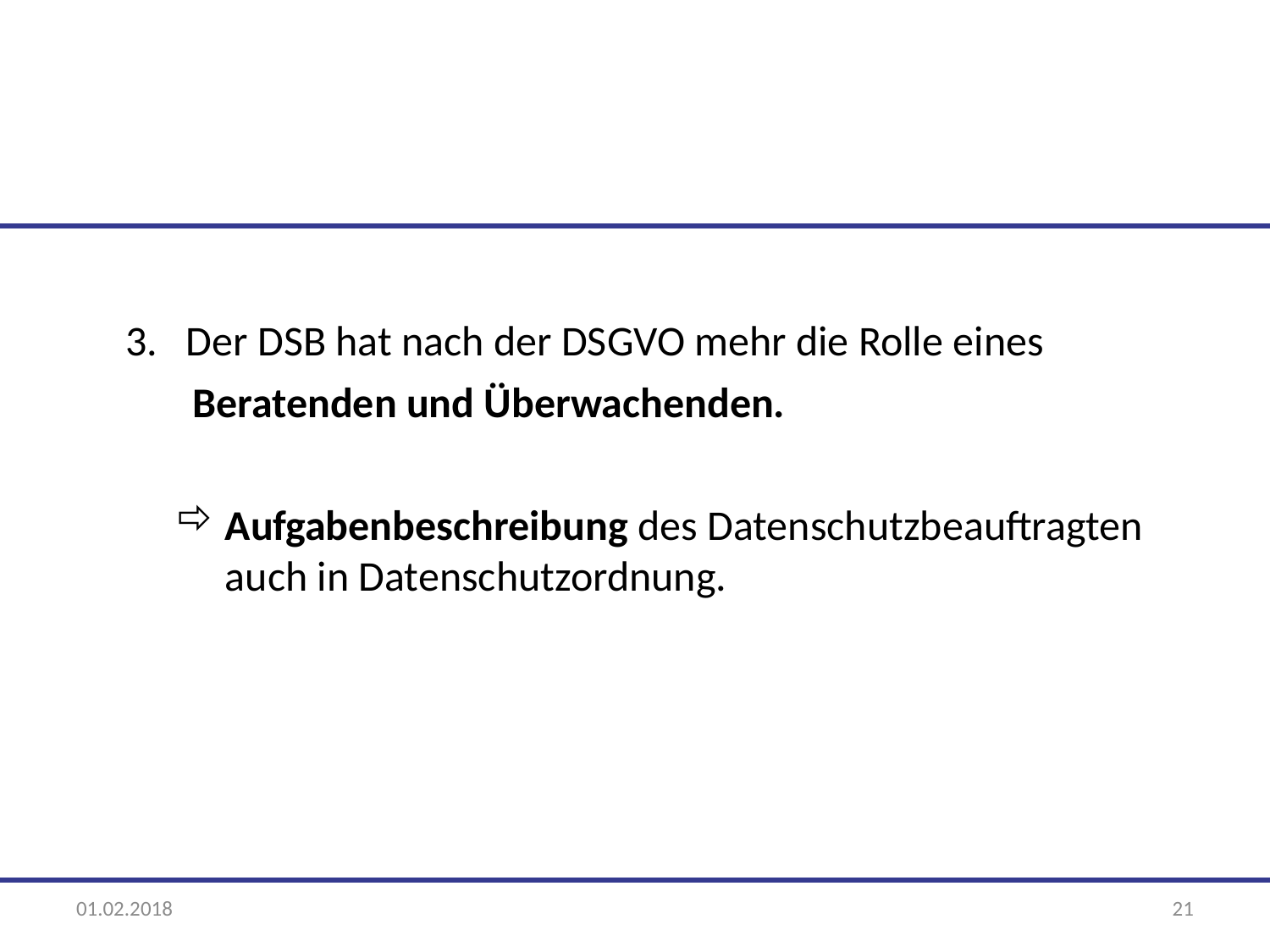

3.   Der DSB hat nach der DSGVO mehr die Rolle eines
       Beratenden und Überwachenden.

Aufgabenbeschreibung des Datenschutzbeauftragten auch in Datenschutzordnung.

01.02.2018
21